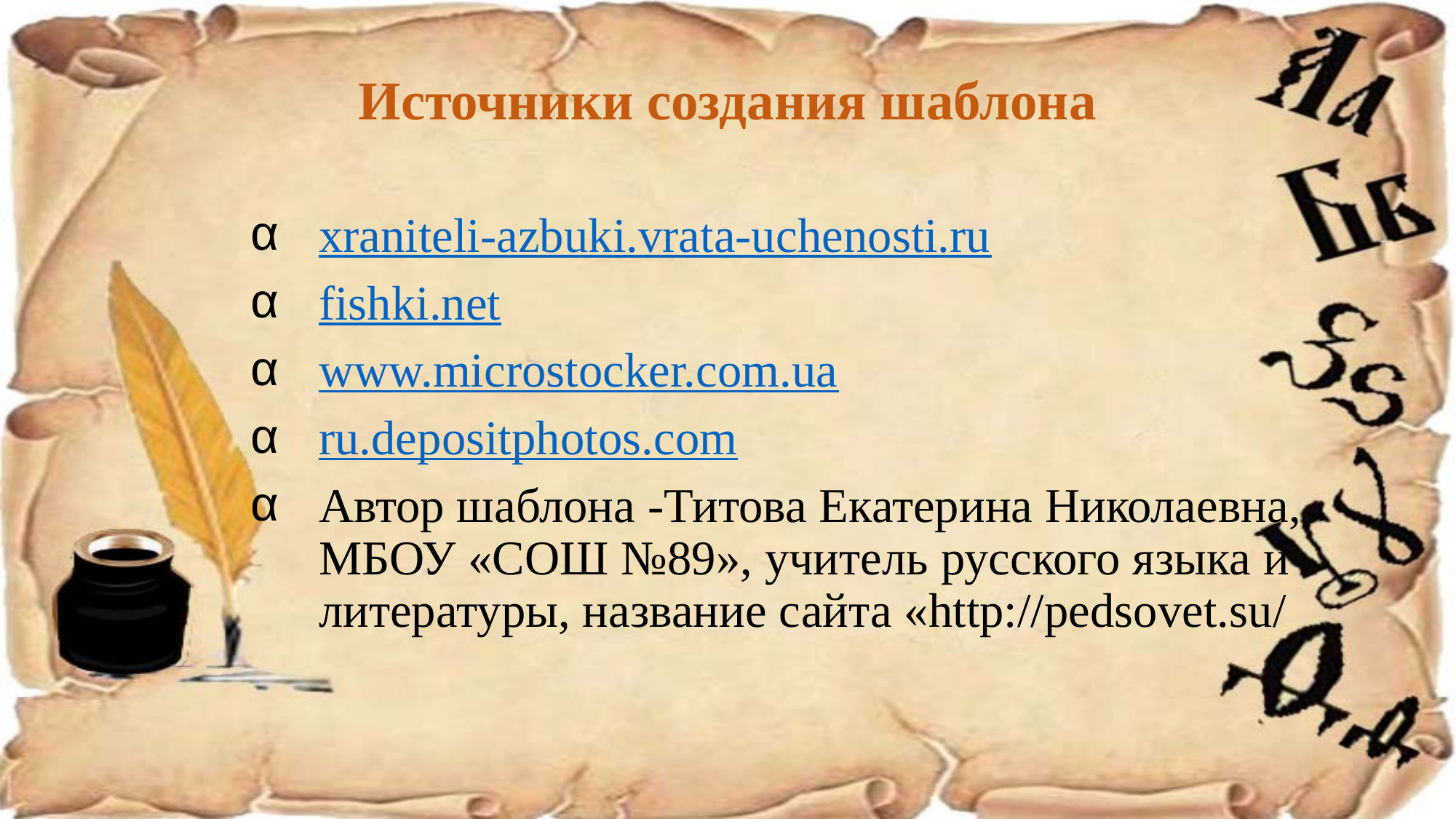

# Источники создания шаблона
xraniteli-azbuki.vrata-uchenosti.ru
fishki.net
www.microstocker.com.ua
ru.depositphotos.com
Автор шаблона -Титова Екатерина Николаевна, МБОУ «СОШ №89», учитель русского языка и литературы, название сайта «http://pedsovet.su/